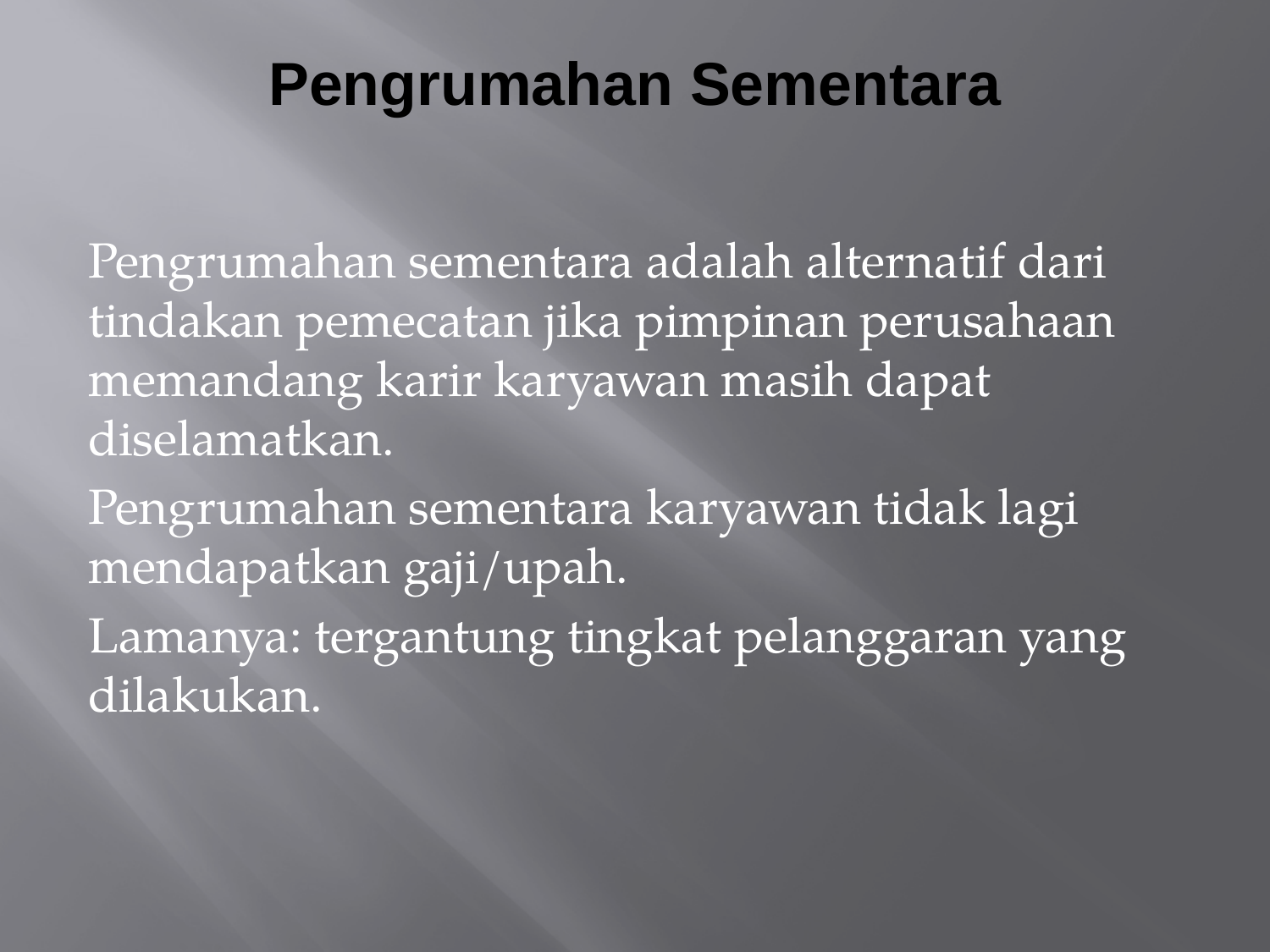

# Pengrumahan Sementara
Pengrumahan sementara adalah alternatif dari tindakan pemecatan jika pimpinan perusahaan memandang karir karyawan masih dapat diselamatkan.
Pengrumahan sementara karyawan tidak lagi mendapatkan gaji/upah.
Lamanya: tergantung tingkat pelanggaran yang dilakukan.